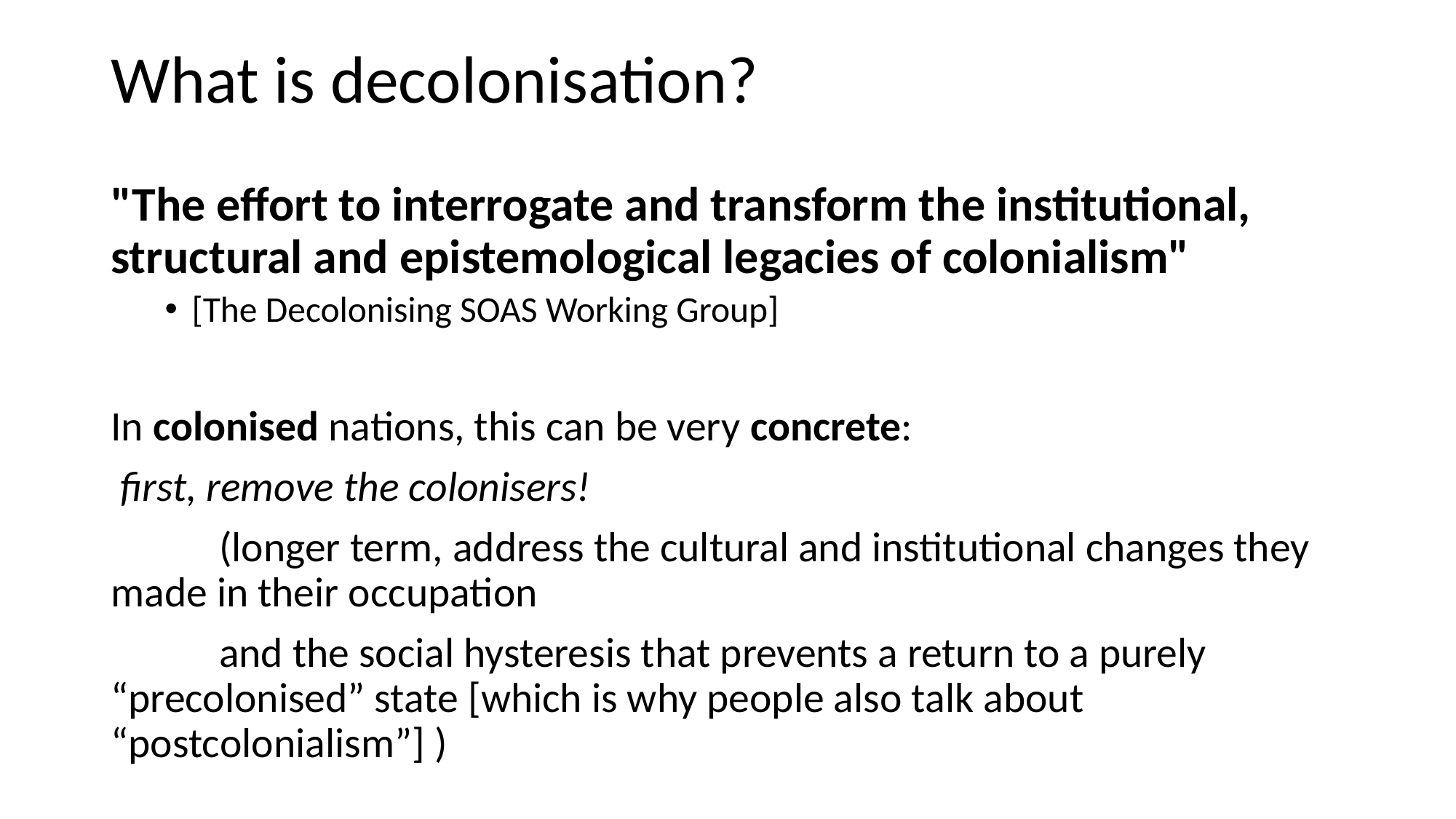

# What is decolonisation?
"The effort to interrogate and transform the institutional, structural and epistemological legacies of colonialism"
[The Decolonising SOAS Working Group]

In colonised nations, this can be very concrete:
 first, remove the colonisers!
	(longer term, address the cultural and institutional changes they made in their occupation
	and the social hysteresis that prevents a return to a purely “precolonised” state [which is why people also talk about “postcolonialism”] )